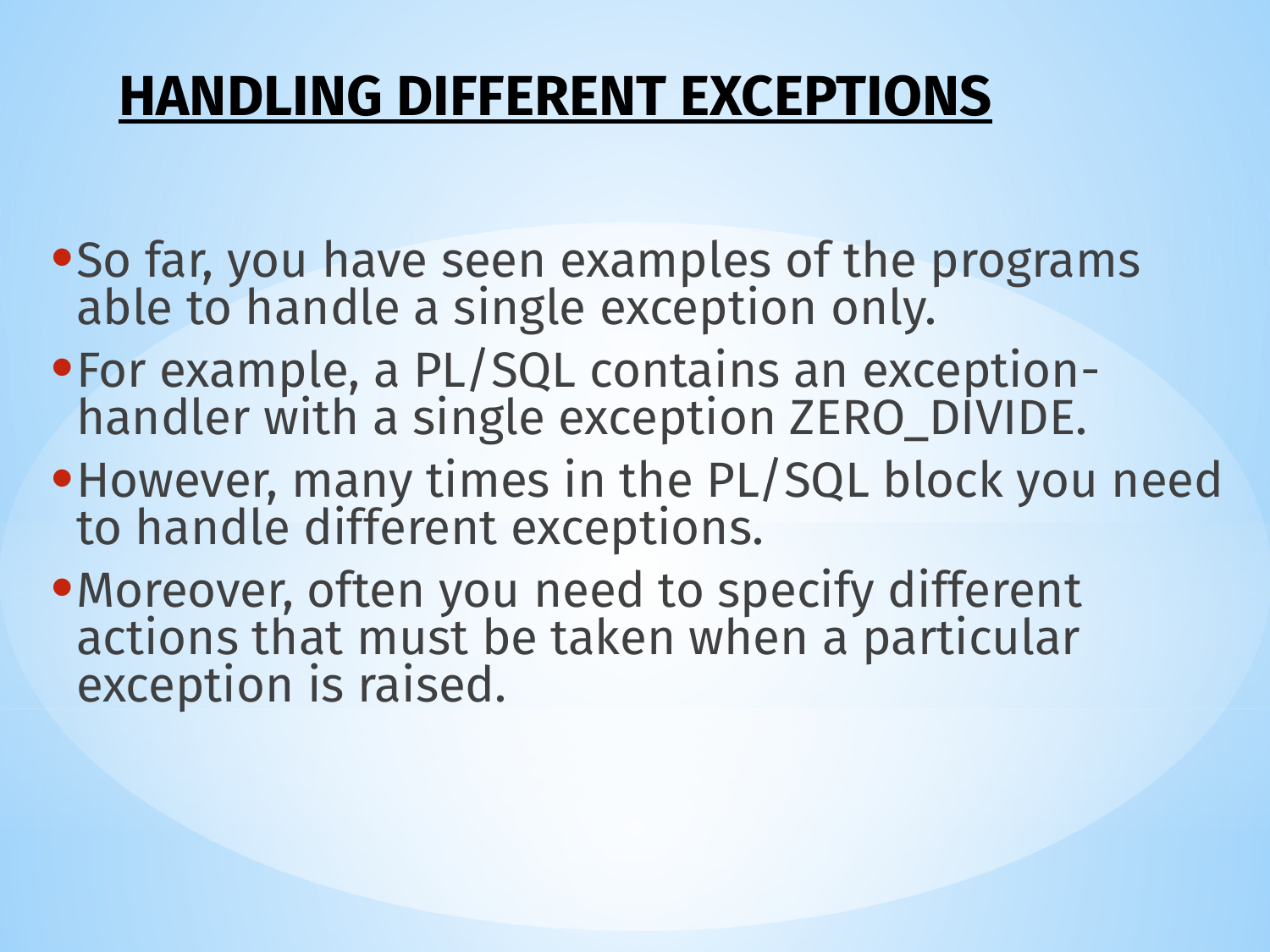

# HANDLING DIFFERENT EXCEPTIONS

So far, you have seen examples of the programs able to handle a single exception only.
For example, a PL/SQL contains an exception-handler with a single exception ZERO_DIVIDE.
However, many times in the PL/SQL block you need to handle different exceptions.
Moreover, often you need to specify different actions that must be taken when a particular exception is raised.